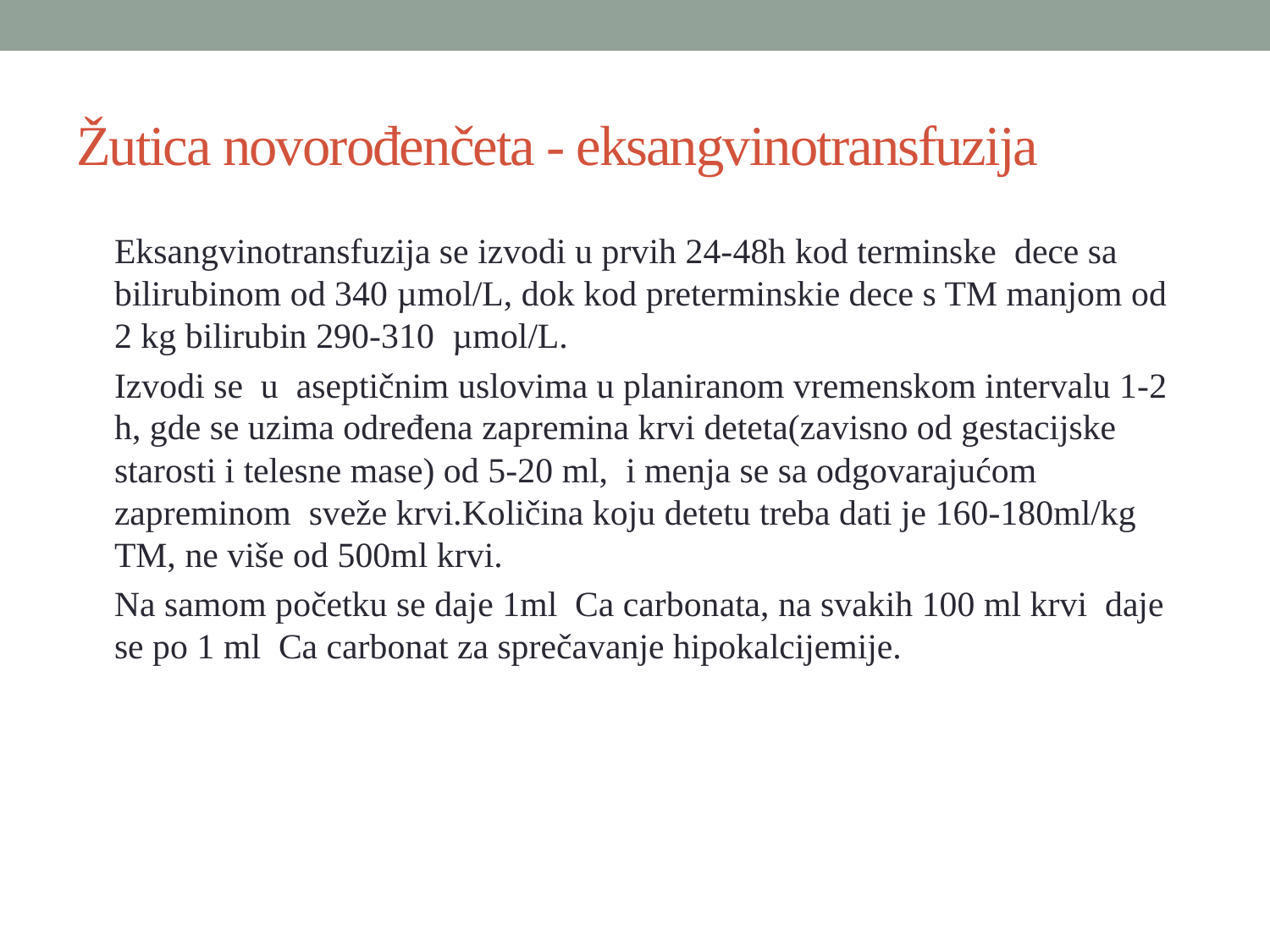

# Žutica novorođenčeta - eksangvinotransfuzija
Eksangvinotransfuzija se izvodi u prvih 24-48h kod terminske  dece sa bilirubinom od 340 µmol/L, dok kod preterminskie dece s TM manjom od 2 kg bilirubin 290-310  µmol/L.
Izvodi se  u  aseptičnim uslovima u planiranom vremenskom intervalu 1-2 h, gde se uzima određena zapremina krvi deteta(zavisno od gestacijske starosti i telesne mase) od 5-20 ml,  i menja se sa odgovarajućom zapreminom  sveže krvi.Količina koju detetu treba dati je 160-180ml/kg TM, ne više od 500ml krvi.
Na samom početku se daje 1ml  Ca carbonata, na svakih 100 ml krvi  daje se po 1 ml  Ca carbonat za sprečavanje hipokalcijemije.